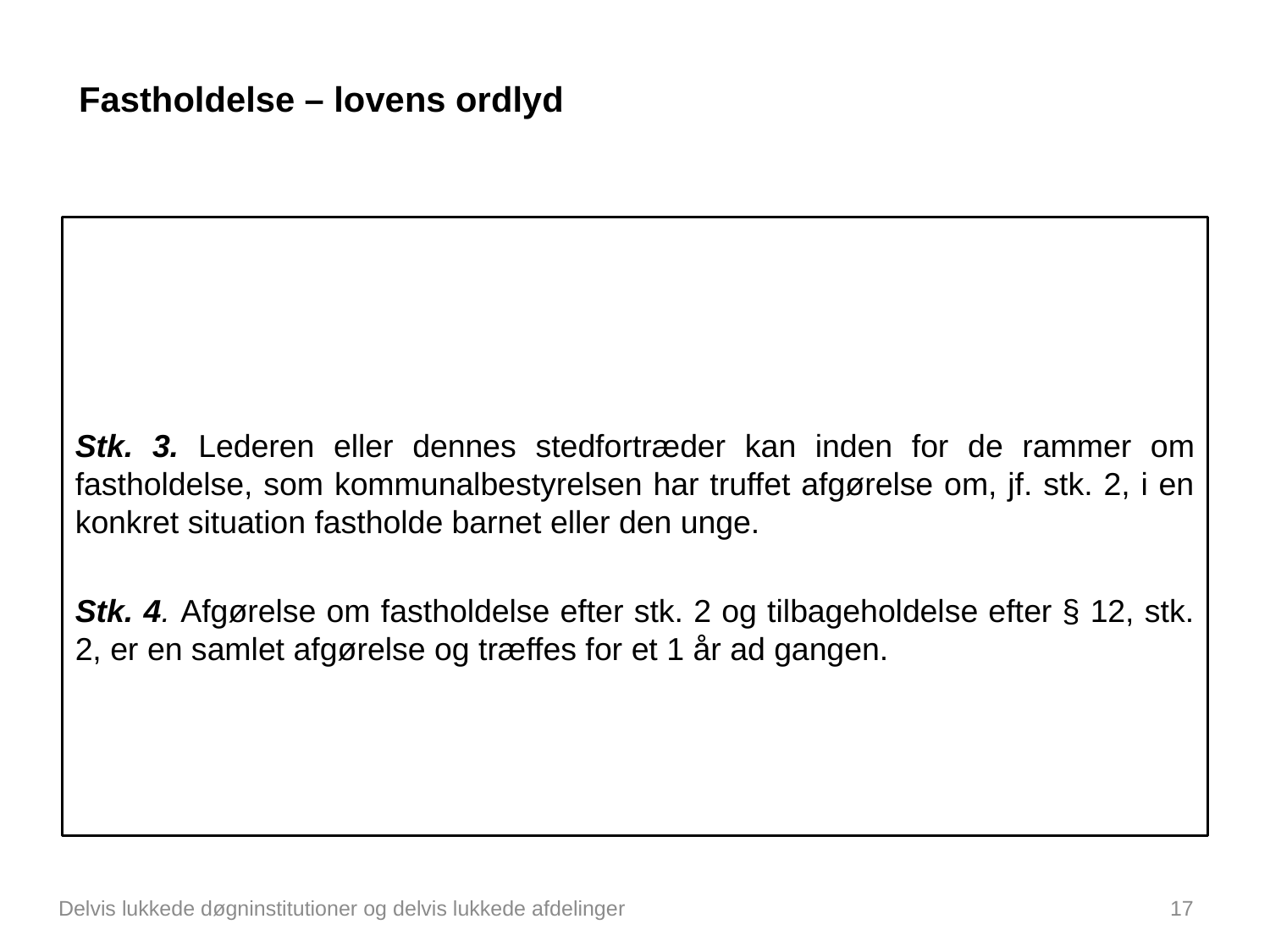

# Fastholdelse – lovens ordlyd

Stk. 3. Lederen eller dennes stedfortræder kan inden for de rammer om fastholdelse, som kommunalbestyrelsen har truffet afgørelse om, jf. stk. 2, i en konkret situation fastholde barnet eller den unge.

Stk. 4. Afgørelse om fastholdelse efter stk. 2 og tilbageholdelse efter § 12, stk. 2, er en samlet afgørelse og træffes for et 1 år ad gangen.
Delvis lukkede døgninstitutioner og delvis lukkede afdelinger
17